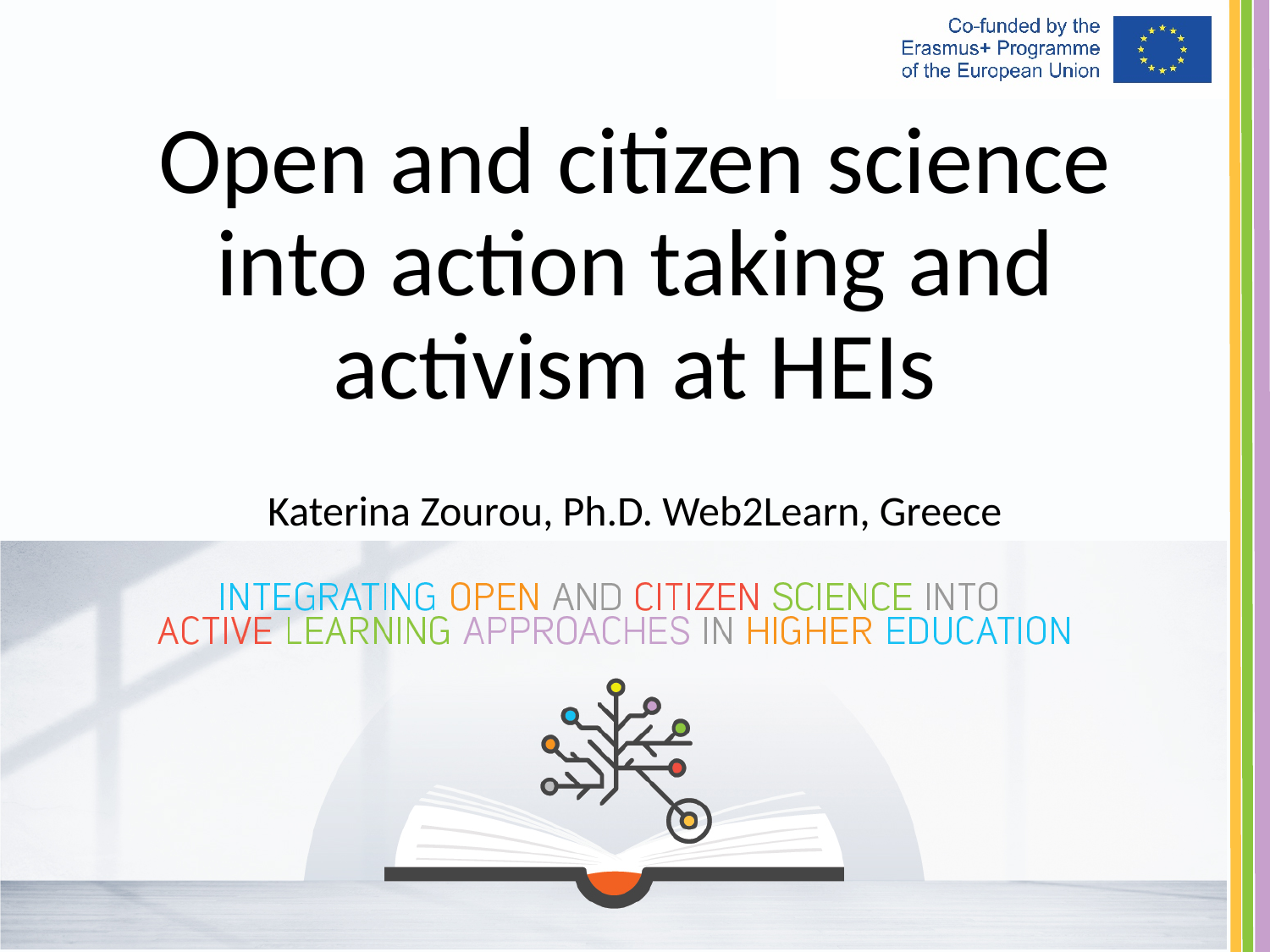

# Open and citizen science into action taking and activism at HEIs
Katerina Zourou, Ph.D. Web2Learn, Greece